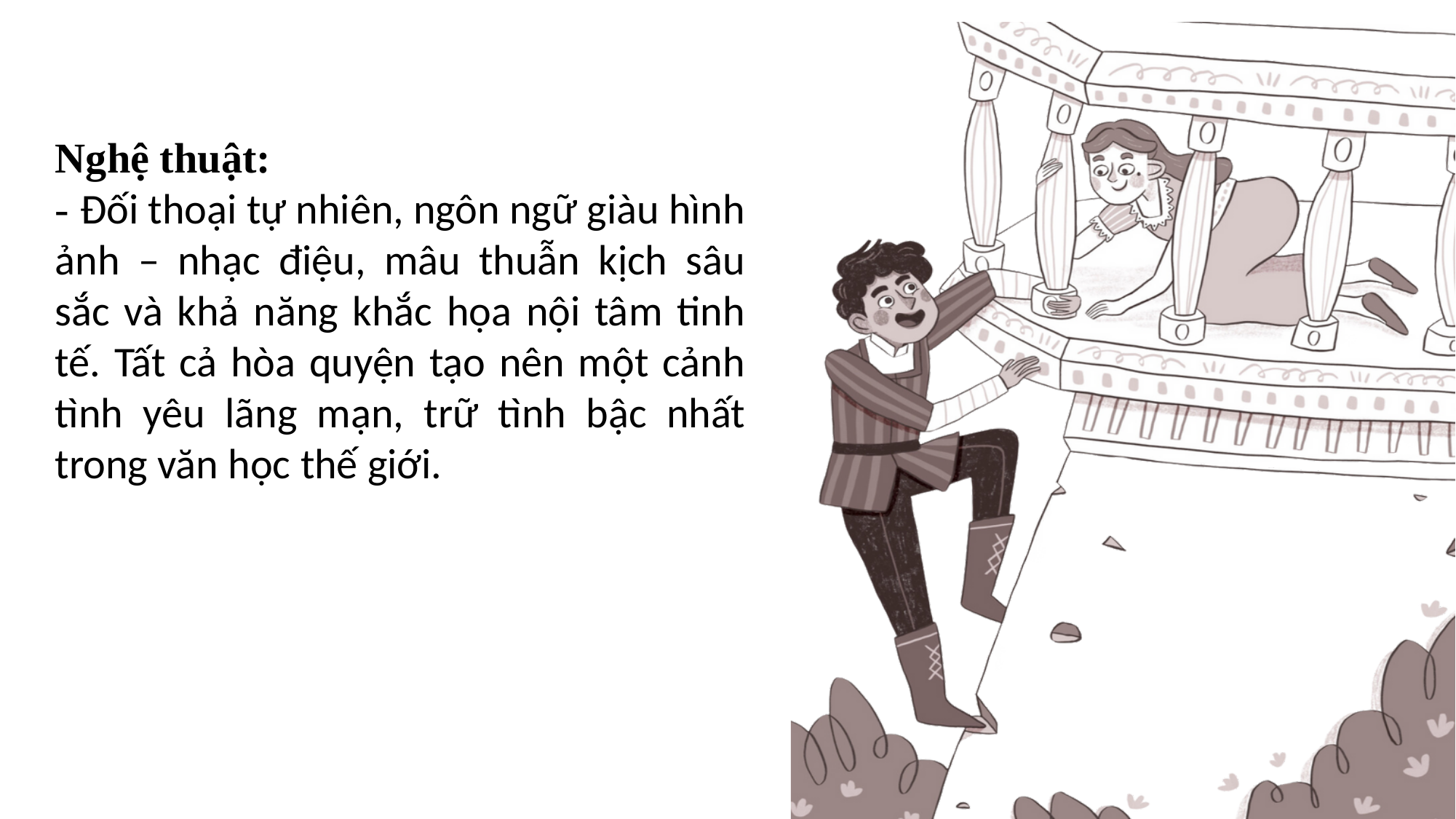

Nghệ thuật:
- Đối thoại tự nhiên, ngôn ngữ giàu hình ảnh – nhạc điệu, mâu thuẫn kịch sâu sắc và khả năng khắc họa nội tâm tinh tế. Tất cả hòa quyện tạo nên một cảnh tình yêu lãng mạn, trữ tình bậc nhất trong văn học thế giới.